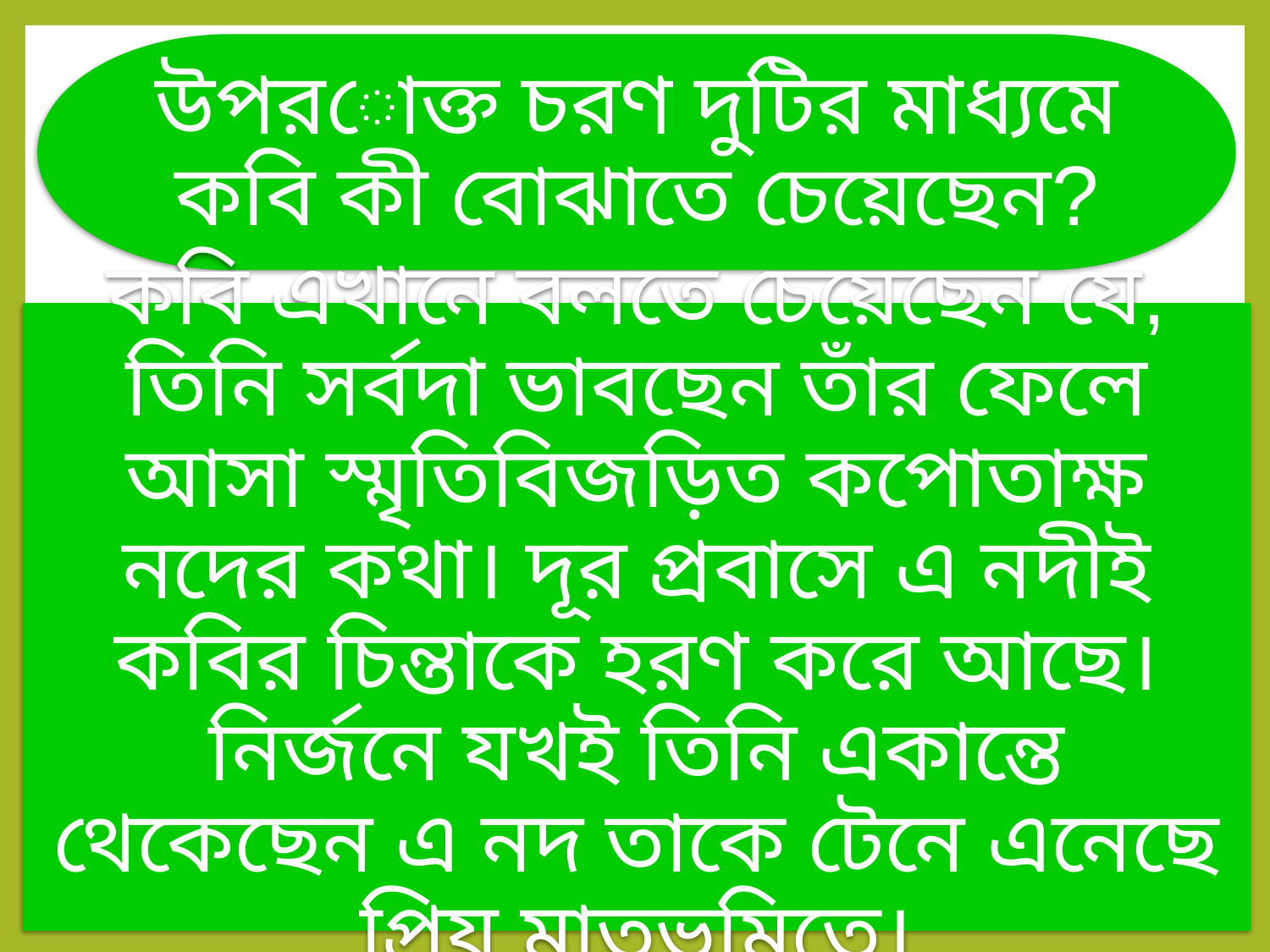

উপরোক্ত চরণ দুটির মাধ্যমে কবি কী বোঝাতে চেয়েছেন?
কবি এখানে বলতে চেয়েছেন যে, তিনি সর্বদা ভাবছেন তাঁর ফেলে আসা স্মৃতিবিজড়িত কপোতাক্ষ নদের কথা। দূর প্রবাসে এ নদীই কবির চিন্তাকে হরণ করে আছে। নির্জনে যখই তিনি একান্তে থেকেছেন এ নদ তাকে টেনে এনেছে প্রিয় মাতৃভূমিতে।